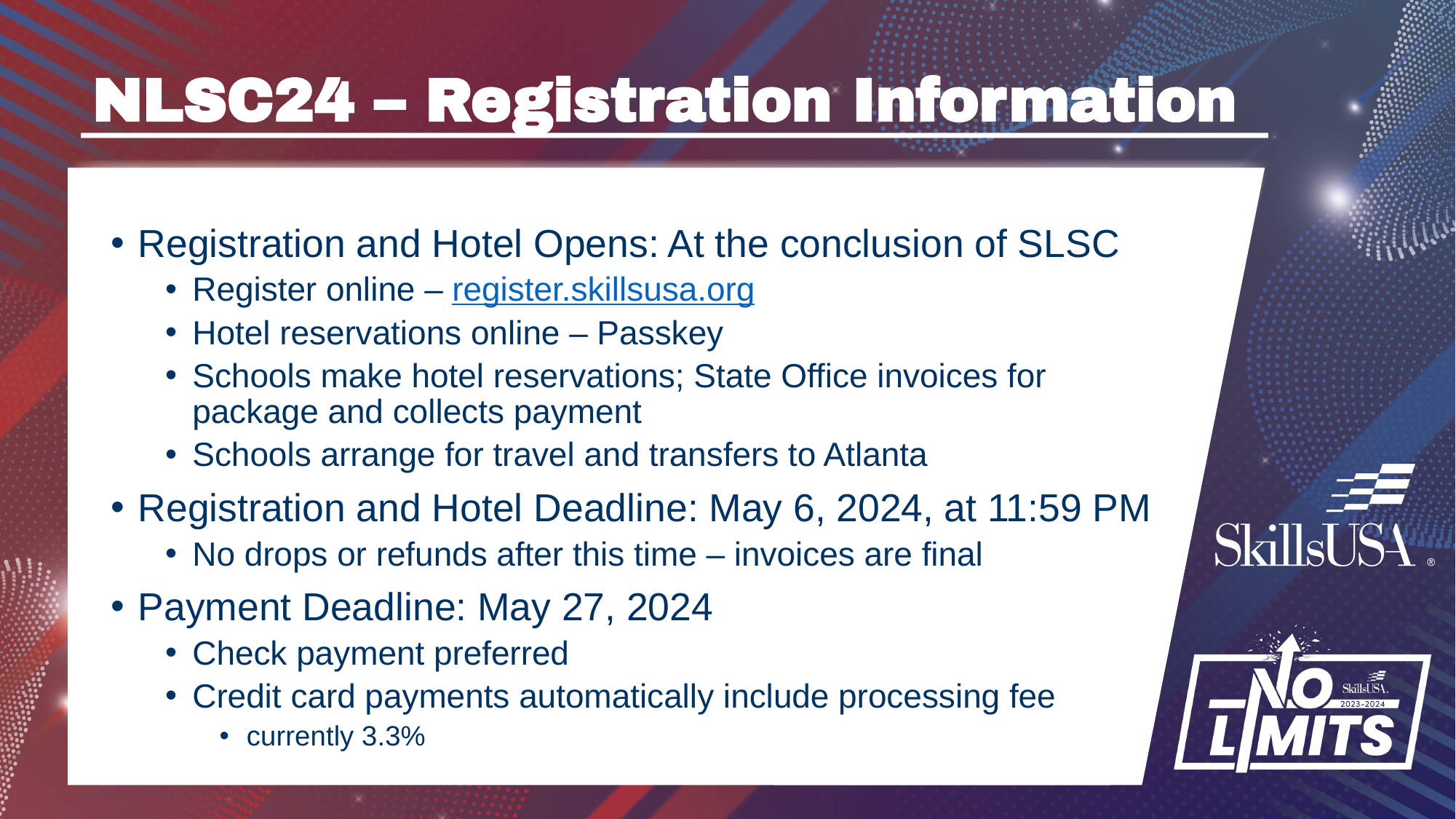

# NLSC24 – Registration Information
Registration and Hotel Opens: At the conclusion of SLSC
Register online – register.skillsusa.org
Hotel reservations online – Passkey
Schools make hotel reservations; State Office invoices for package and collects payment
Schools arrange for travel and transfers to Atlanta
Registration and Hotel Deadline: May 6, 2024, at 11:59 PM
No drops or refunds after this time – invoices are final
Payment Deadline: May 27, 2024
Check payment preferred
Credit card payments automatically include processing fee
currently 3.3%